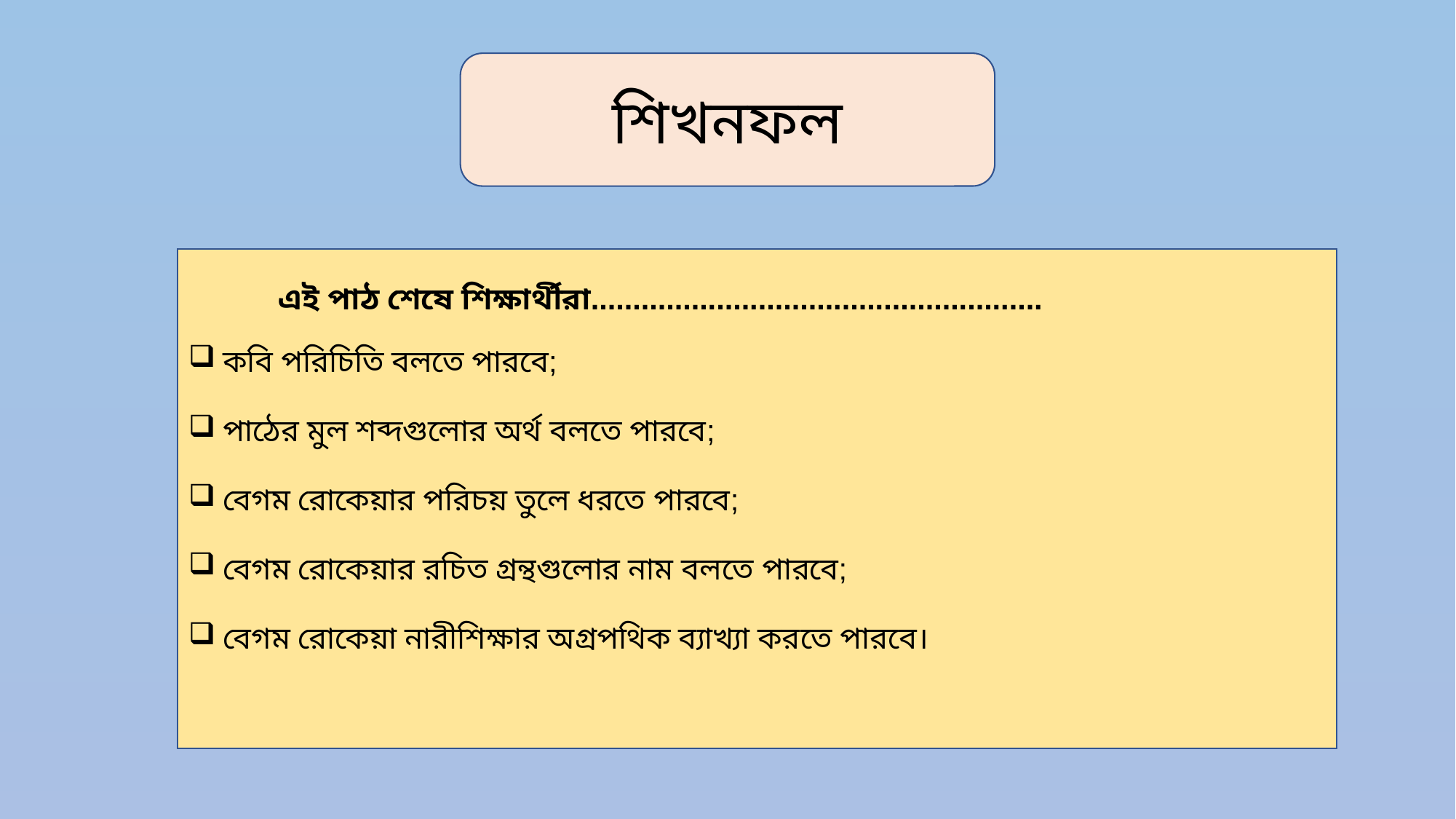

শিখনফল
কবি পরিচিতি বলতে পারবে;

পাঠের মুল শব্দগুলোর অর্থ বলতে পারবে;

বেগম রোকেয়ার পরিচয় তুলে ধরতে পারবে;

বেগম রোকেয়ার রচিত গ্রন্থগুলোর নাম বলতে পারবে;

বেগম রোকেয়া নারীশিক্ষার অগ্রপথিক ব্যাখ্যা করতে পারবে।
এই পাঠ শেষে শিক্ষার্থীরা......................................................